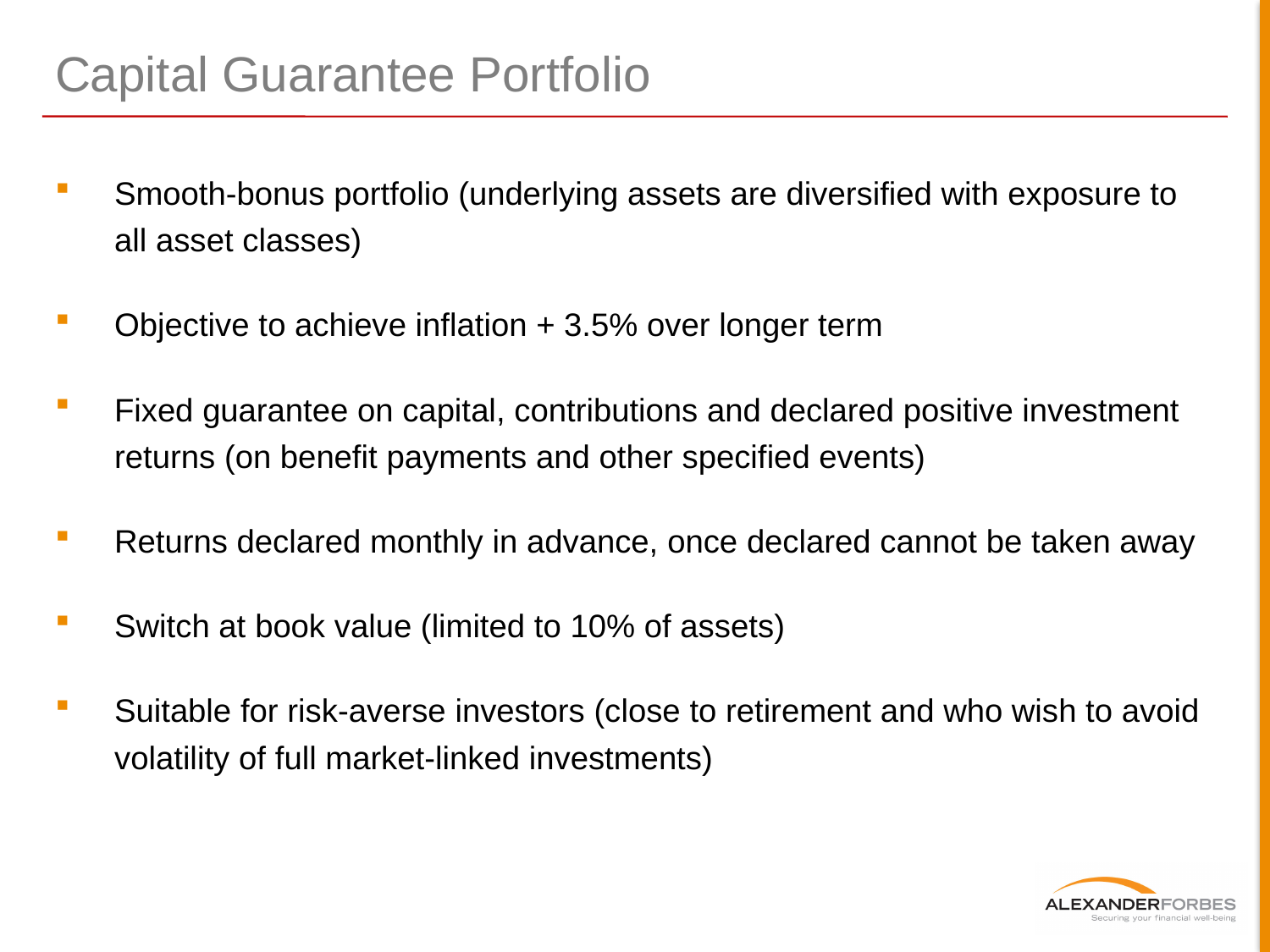

# Capital Guarantee Portfolio
Smooth-bonus portfolio (underlying assets are diversified with exposure to all asset classes)

Objective to achieve inflation + 3.5% over longer term

Fixed guarantee on capital, contributions and declared positive investment returns (on benefit payments and other specified events)

Returns declared monthly in advance, once declared cannot be taken away

Switch at book value (limited to 10% of assets)

Suitable for risk-averse investors (close to retirement and who wish to avoid volatility of full market-linked investments)